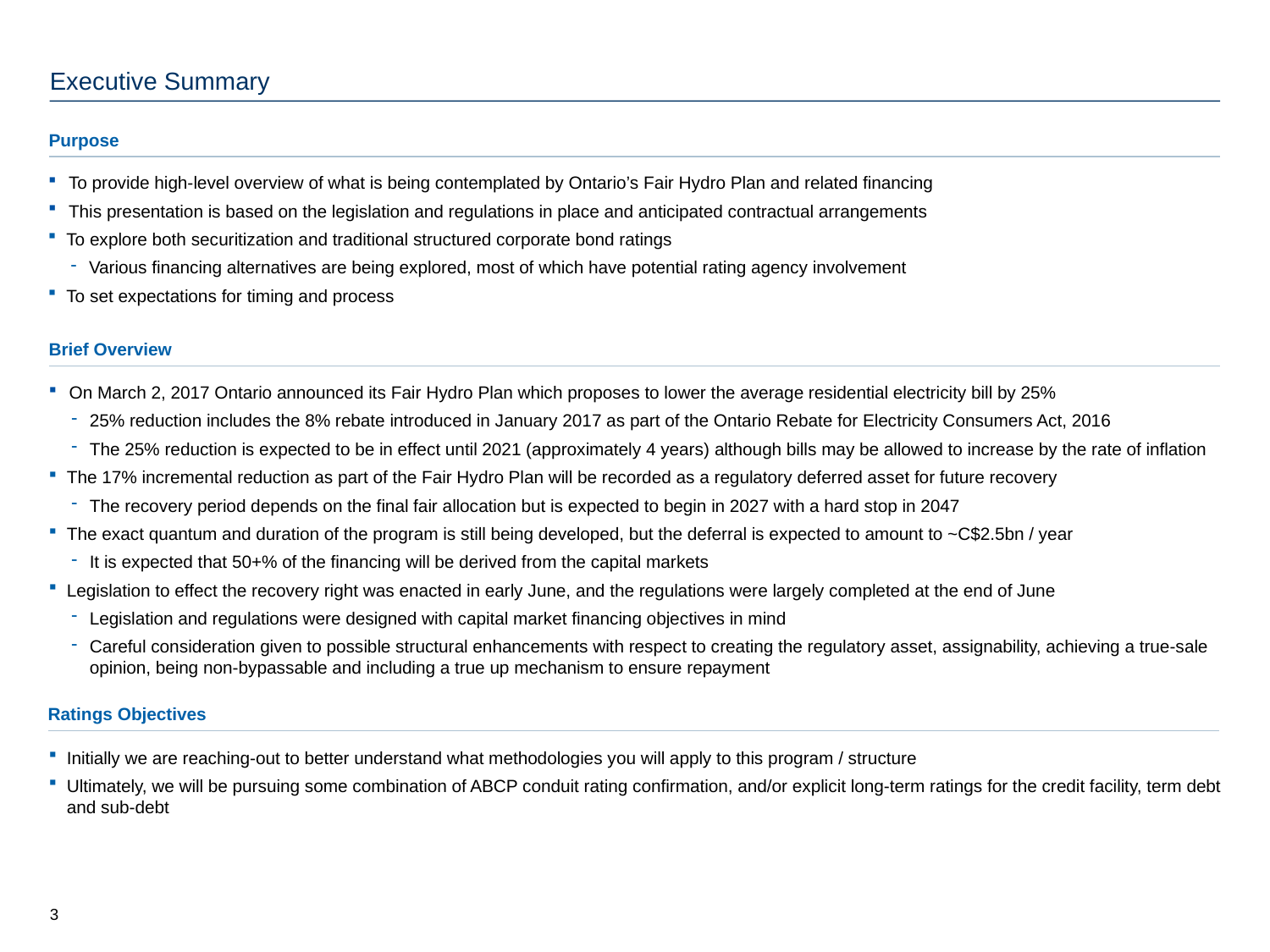

logoRBCCM1
Capital Markets
0
CoverPageAddedID
# Executive Summary
Purpose
To provide high-level overview of what is being contemplated by Ontario’s Fair Hydro Plan and related financing
This presentation is based on the legislation and regulations in place and anticipated contractual arrangements
To explore both securitization and traditional structured corporate bond ratings
Various financing alternatives are being explored, most of which have potential rating agency involvement
To set expectations for timing and process

Brief Overview
On March 2, 2017 Ontario announced its Fair Hydro Plan which proposes to lower the average residential electricity bill by 25%
25% reduction includes the 8% rebate introduced in January 2017 as part of the Ontario Rebate for Electricity Consumers Act, 2016
The 25% reduction is expected to be in effect until 2021 (approximately 4 years) although bills may be allowed to increase by the rate of inflation
The 17% incremental reduction as part of the Fair Hydro Plan will be recorded as a regulatory deferred asset for future recovery
The recovery period depends on the final fair allocation but is expected to begin in 2027 with a hard stop in 2047
The exact quantum and duration of the program is still being developed, but the deferral is expected to amount to ~C$2.5bn / year
It is expected that 50+% of the financing will be derived from the capital markets
Legislation to effect the recovery right was enacted in early June, and the regulations were largely completed at the end of June
Legislation and regulations were designed with capital market financing objectives in mind
Careful consideration given to possible structural enhancements with respect to creating the regulatory asset, assignability, achieving a true-sale opinion, being non-bypassable and including a true up mechanism to ensure repayment

Ratings Objectives
Initially we are reaching-out to better understand what methodologies you will apply to this program / structure
Ultimately, we will be pursuing some combination of ABCP conduit rating confirmation, and/or explicit long-term ratings for the credit facility, term debt and sub-debt